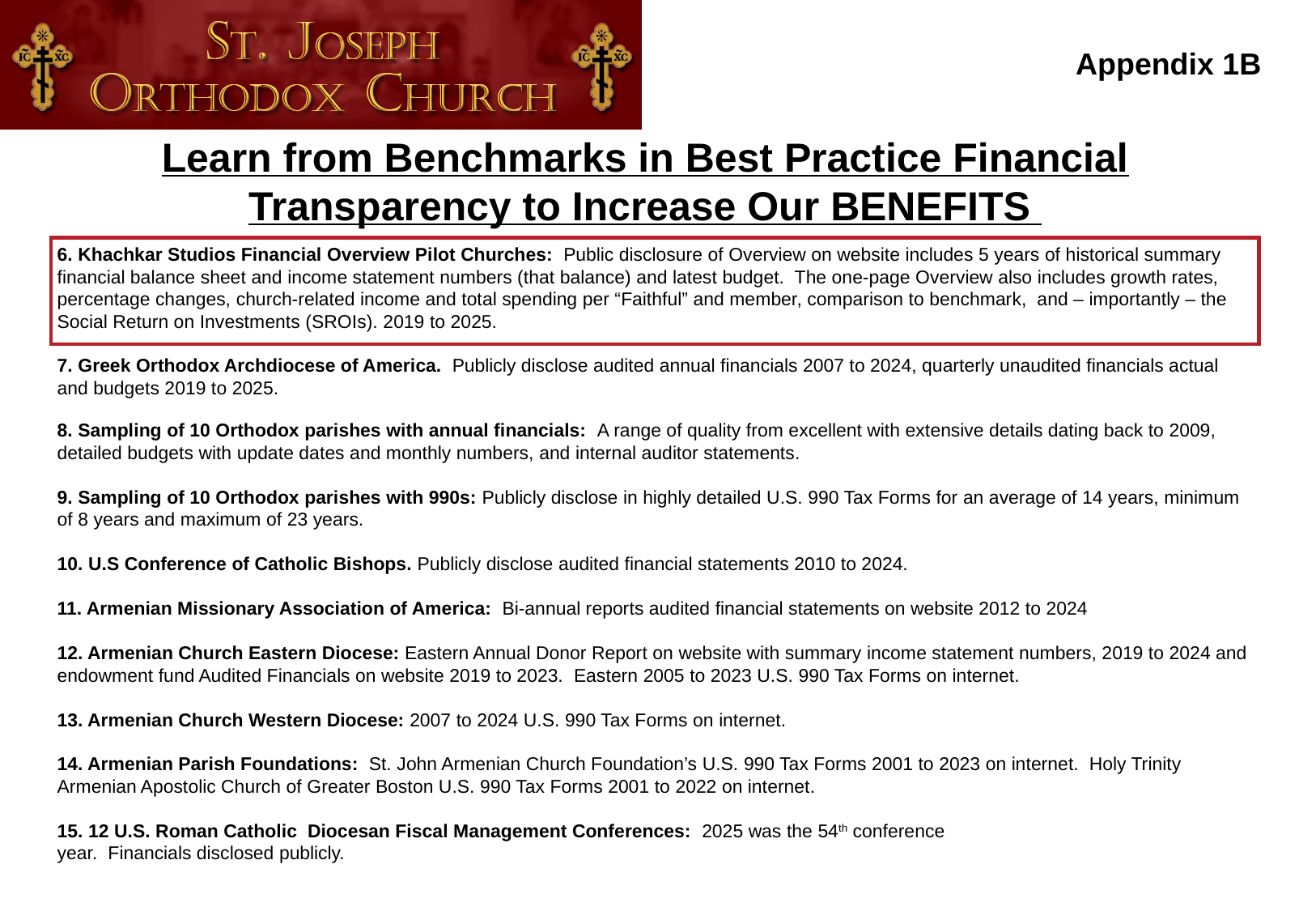

Appendix 1B
Learn from Benchmarks in Best Practice Financial Transparency to Increase Our BENEFITS
6. Khachkar Studios Financial Overview Pilot Churches:  Public disclosure of Overview on website includes 5 years of historical summary financial balance sheet and income statement numbers (that balance) and latest budget.  The one-page Overview also includes growth rates, percentage changes, church-related income and total spending per “Faithful” and member, comparison to benchmark,  and – importantly – the Social Return on Investments (SROIs). 2019 to 2025.

7. Greek Orthodox Archdiocese of America.  Publicly disclose audited annual financials 2007 to 2024, quarterly unaudited financials actual and budgets 2019 to 2025.

8. Sampling of 10 Orthodox parishes with annual financials:  A range of quality from excellent with extensive details dating back to 2009, detailed budgets with update dates and monthly numbers, and internal auditor statements.

9. Sampling of 10 Orthodox parishes with 990s: Publicly disclose in highly detailed U.S. 990 Tax Forms for an average of 14 years, minimum of 8 years and maximum of 23 years.

10. U.S Conference of Catholic Bishops. Publicly disclose audited financial statements 2010 to 2024.

11. Armenian Missionary Association of America:  Bi-annual reports audited financial statements on website 2012 to 2024

12. Armenian Church Eastern Diocese: Eastern Annual Donor Report on website with summary income statement numbers, 2019 to 2024 and endowment fund Audited Financials on website 2019 to 2023.  Eastern 2005 to 2023 U.S. 990 Tax Forms on internet.

13. Armenian Church Western Diocese: 2007 to 2024 U.S. 990 Tax Forms on internet.

14. Armenian Parish Foundations:  St. John Armenian Church Foundation’s U.S. 990 Tax Forms 2001 to 2023 on internet.  Holy Trinity Armenian Apostolic Church of Greater Boston U.S. 990 Tax Forms 2001 to 2022 on internet.

15. 12 U.S. Roman Catholic  Diocesan Fiscal Management Conferences:  2025 was the 54th conference
year.  Financials disclosed publicly.